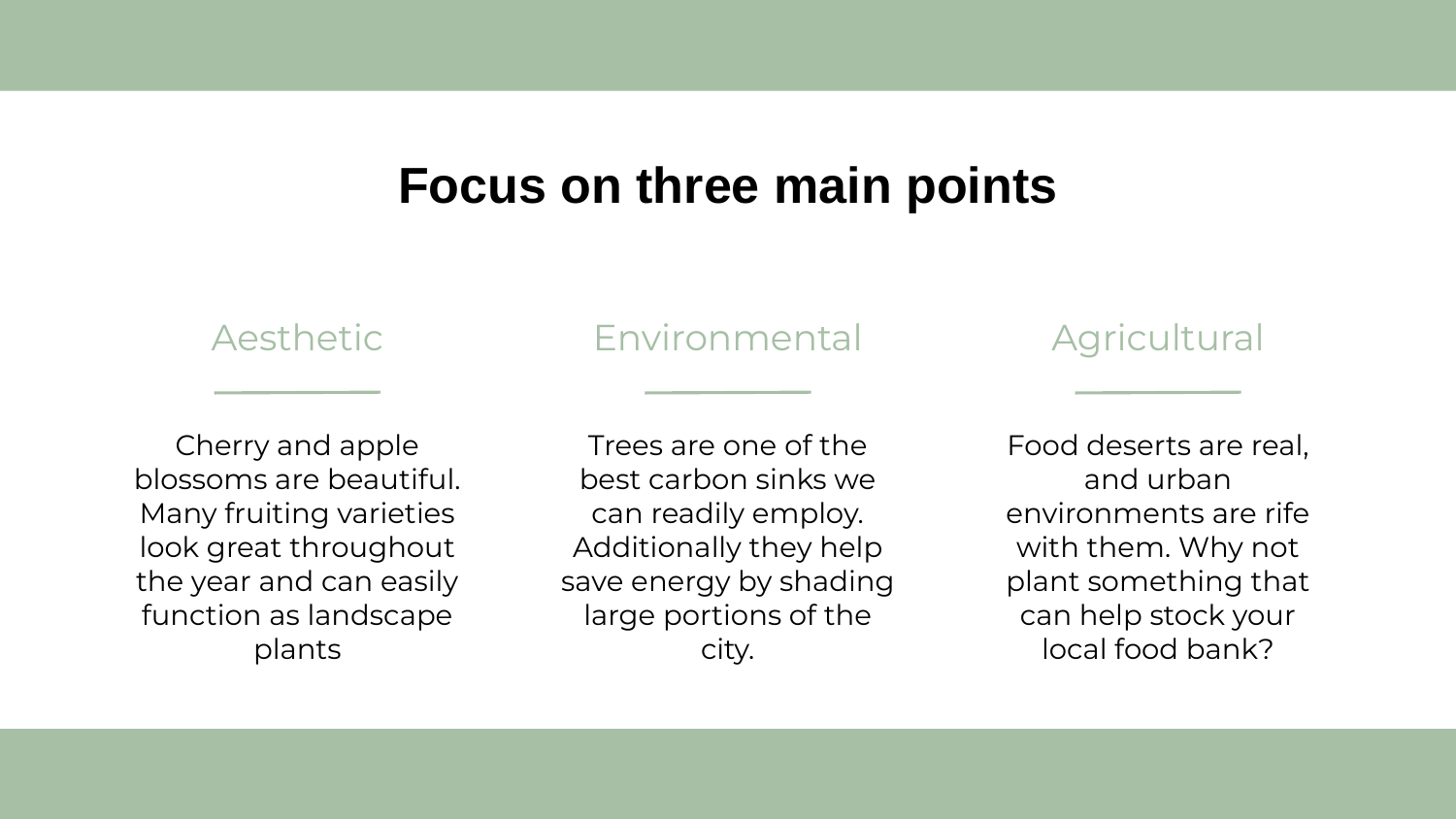

# Focus on three main points
Aesthetic
Environmental
Agricultural
Cherry and apple blossoms are beautiful. Many fruiting varieties look great throughout the year and can easily function as landscape plants
Trees are one of the best carbon sinks we can readily employ. Additionally they help save energy by shading large portions of the city.

Food deserts are real, and urban environments are rife with them. Why not plant something that can help stock your local food bank?